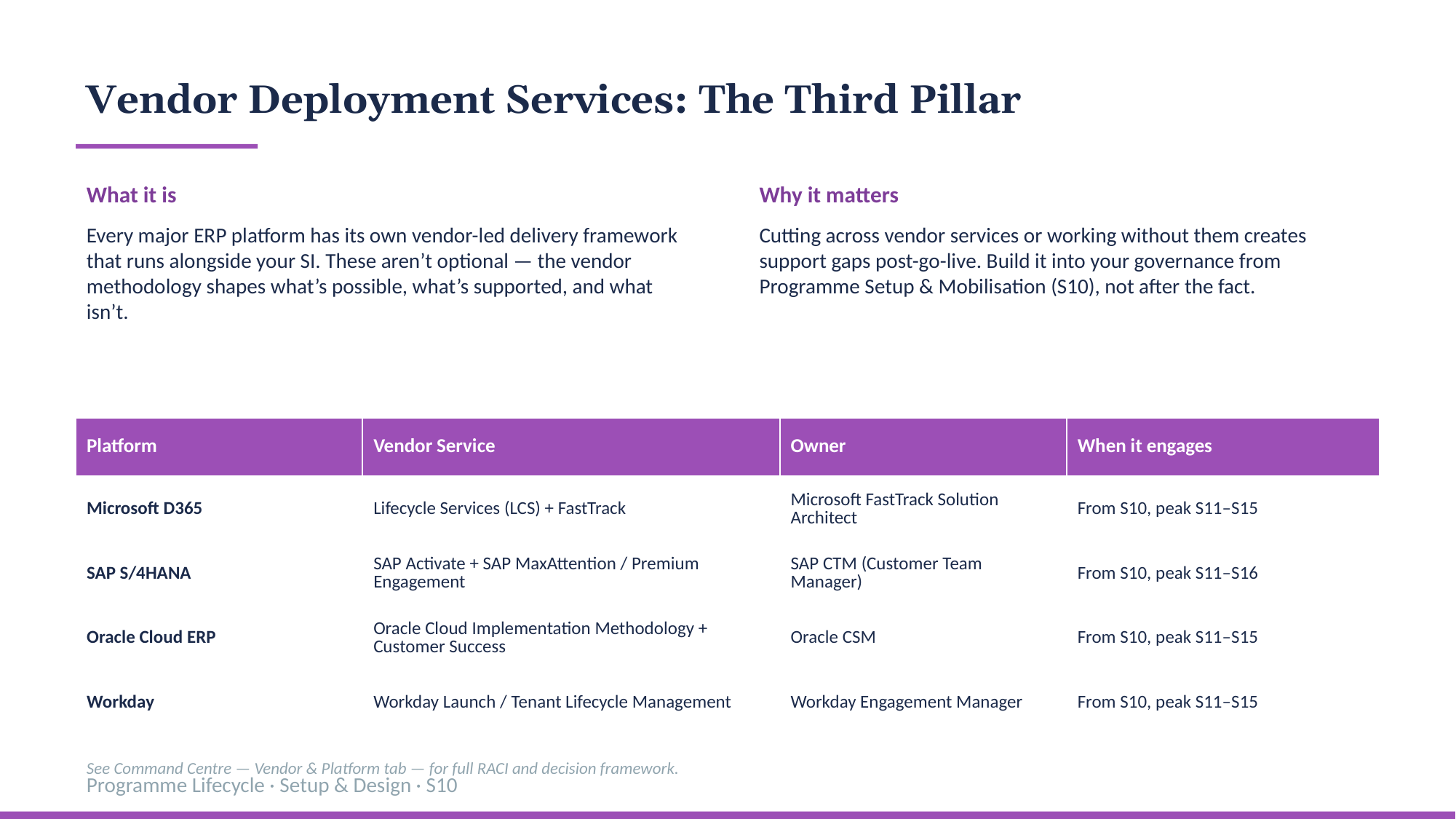

Vendor Deployment Services: The Third Pillar

What it is

Every major ERP platform has its own vendor-led delivery framework that runs alongside your SI. These aren’t optional — the vendor methodology shapes what’s possible, what’s supported, and what isn’t.
Why it matters

Cutting across vendor services or working without them creates support gaps post-go-live. Build it into your governance from Programme Setup & Mobilisation (S10), not after the fact.
| Platform | Vendor Service | Owner | When it engages |
| --- | --- | --- | --- |
| Microsoft D365 | Lifecycle Services (LCS) + FastTrack | Microsoft FastTrack Solution Architect | From S10, peak S11–S15 |
| SAP S/4HANA | SAP Activate + SAP MaxAttention / Premium Engagement | SAP CTM (Customer Team Manager) | From S10, peak S11–S16 |
| Oracle Cloud ERP | Oracle Cloud Implementation Methodology + Customer Success | Oracle CSM | From S10, peak S11–S15 |
| Workday | Workday Launch / Tenant Lifecycle Management | Workday Engagement Manager | From S10, peak S11–S15 |
See Command Centre — Vendor & Platform tab — for full RACI and decision framework.
Programme Lifecycle · Setup & Design · S10